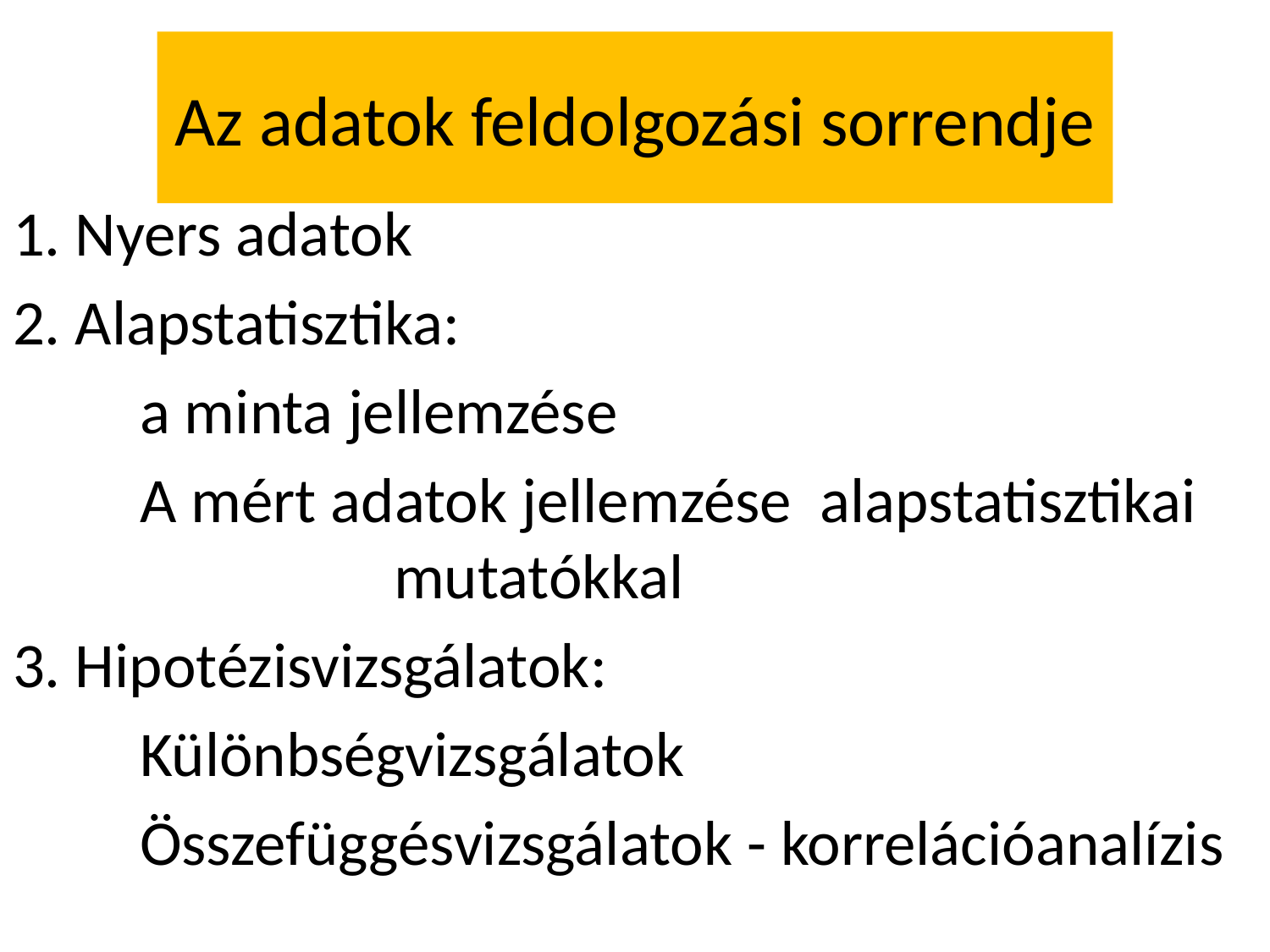

# Az adatok feldolgozási sorrendje
1. Nyers adatok
2. Alapstatisztika:
	a minta jellemzése
	A mért adatok jellemzése  alapstatisztikai 			mutatókkal
3. Hipotézisvizsgálatok:
	Különbségvizsgálatok
	Összefüggésvizsgálatok - korrelációanalízis